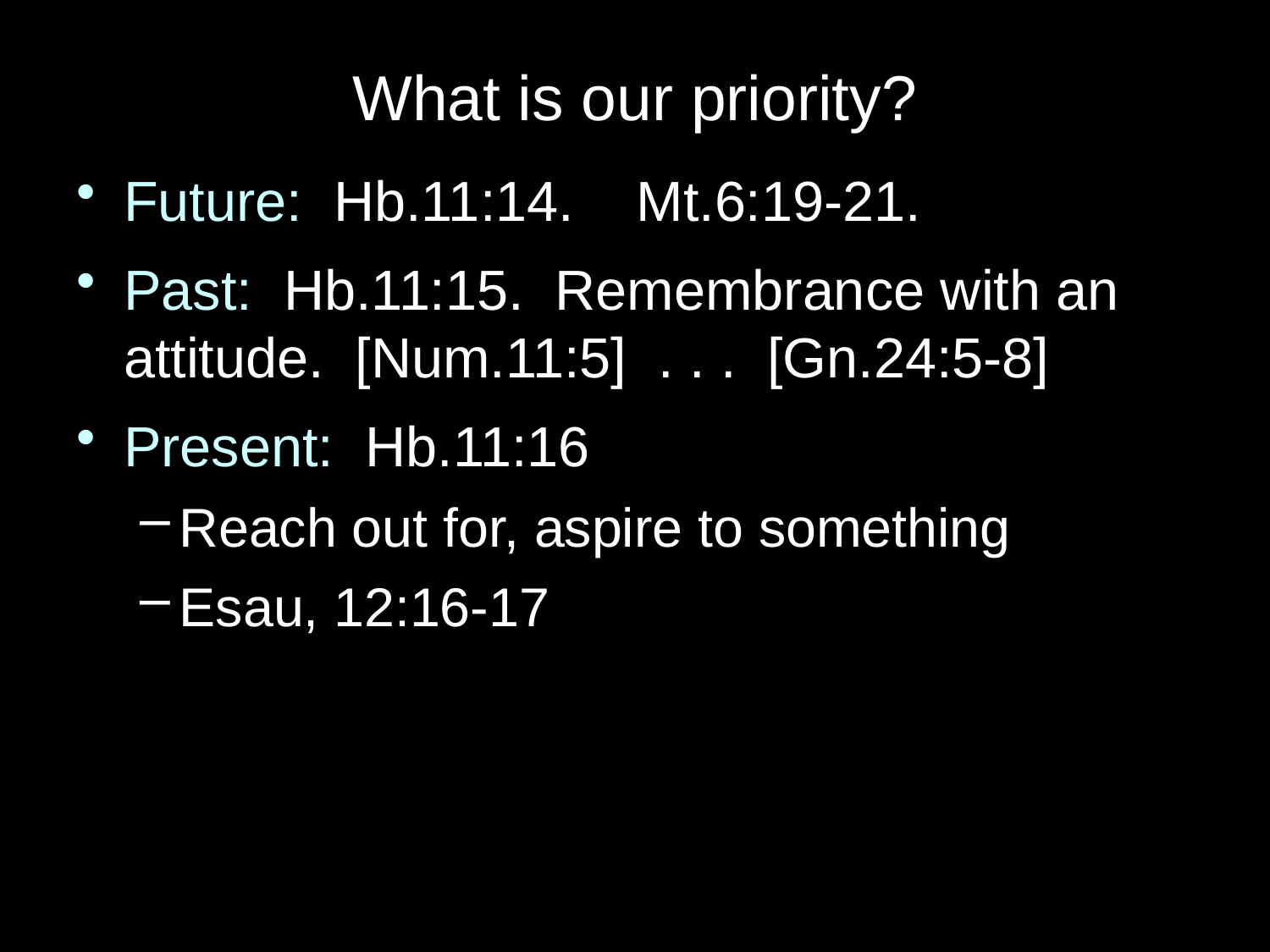

# What is our priority?
Future:  Hb.11:14.    Mt.6:19-21.
Past:  Hb.11:15.  Remembrance with an attitude.  [Num.11:5]  . . .  [Gn.24:5-8]
Present:  Hb.11:16
Reach out for, aspire to something
Esau, 12:16-17